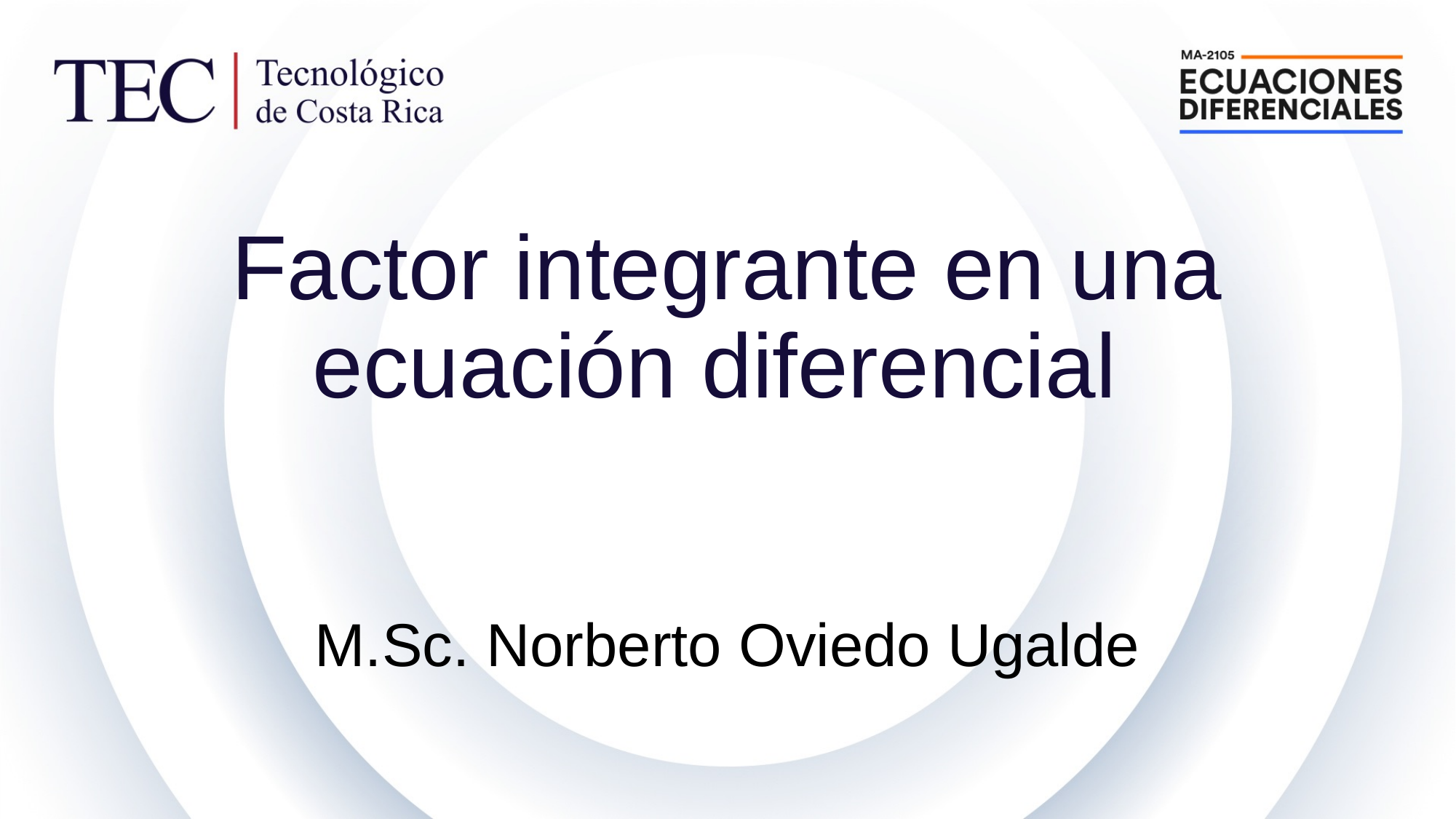

# Factor integrante en una ecuación diferencial M.Sc. Norberto Oviedo Ugalde